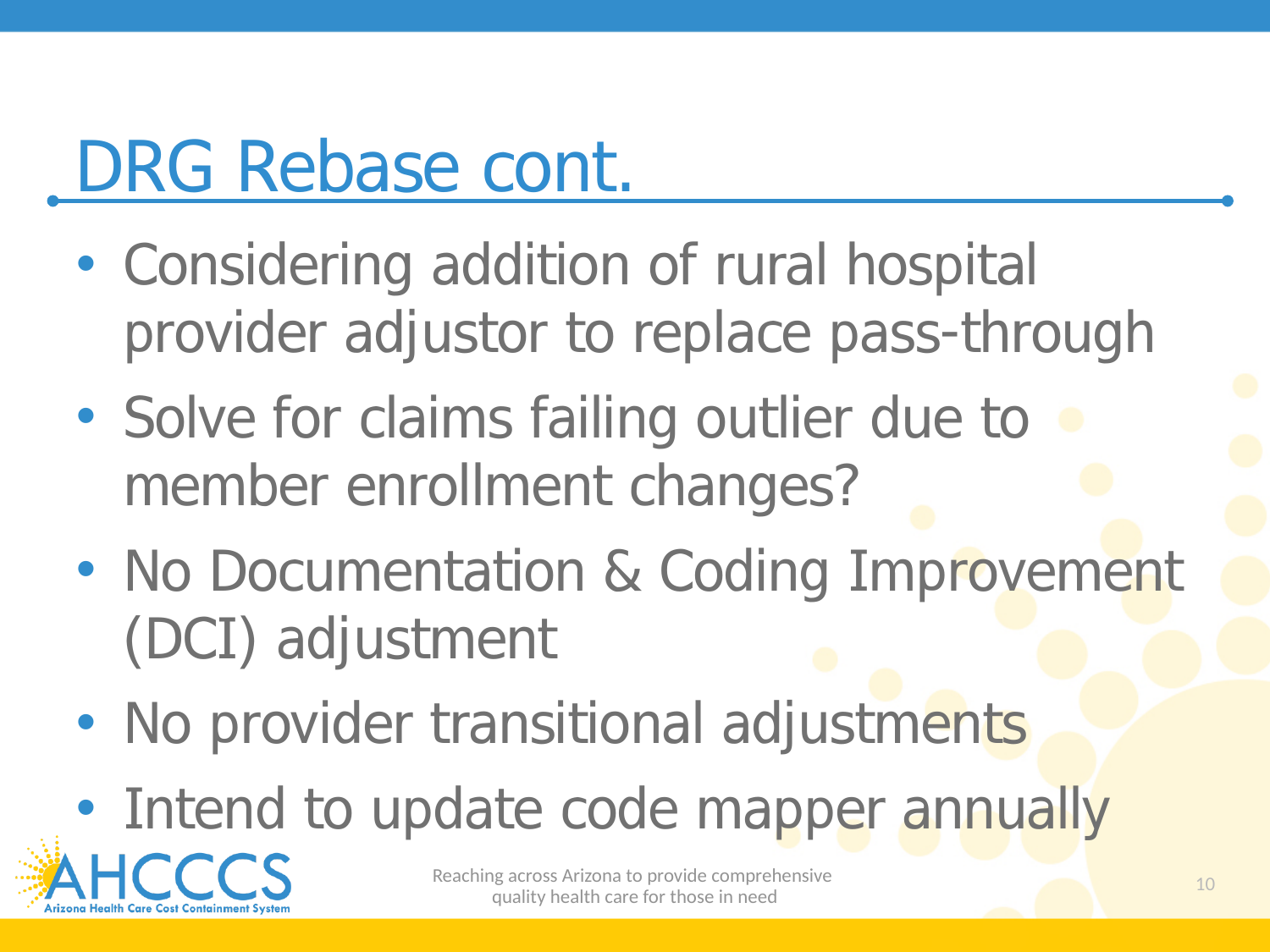

# DRG Rebase cont.
Considering addition of rural hospital provider adjustor to replace pass-through
Solve for claims failing outlier due to member enrollment changes?
No Documentation & Coding Improvement (DCI) adjustment
No provider transitional adjustments
Intend to update code mapper annually

Reaching across Arizona to provide comprehensive
quality health care for those in need
10